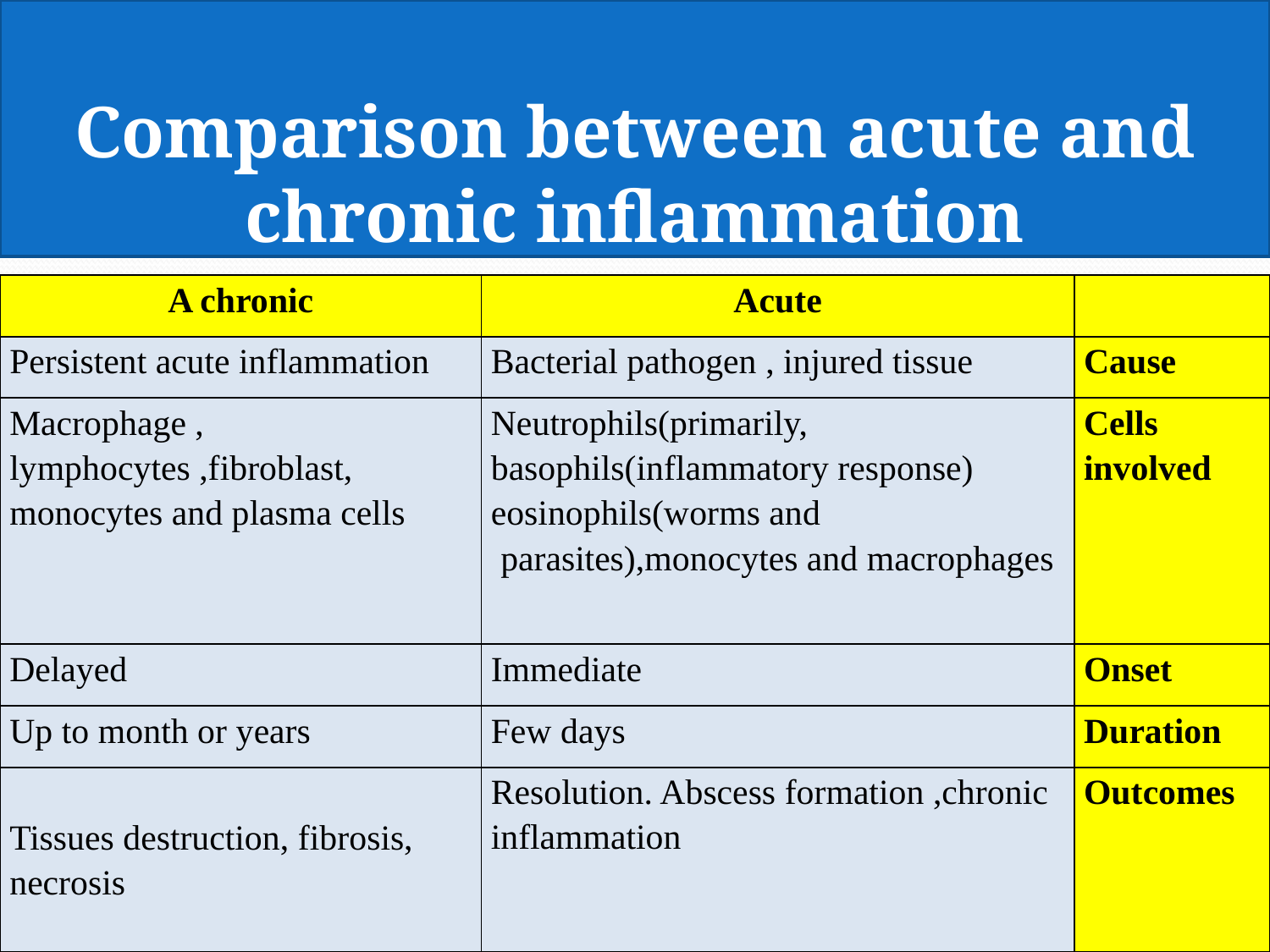

# Comparison between acute and chronic inflammation
| A chronic | Acute |  |
| --- | --- | --- |
| Persistent acute inflammation | Bacterial pathogen , injured tissue | Cause |
| Macrophage , lymphocytes ,fibroblast, monocytes and plasma cells | Neutrophils(primarily, basophils(inflammatory response) eosinophils(worms and parasites),monocytes and macrophages | Cells involved |
| Delayed | Immediate | Onset |
| Up to month or years | Few days | Duration |
| Tissues destruction, fibrosis, necrosis | Resolution. Abscess formation ,chronic inflammation | Outcomes |